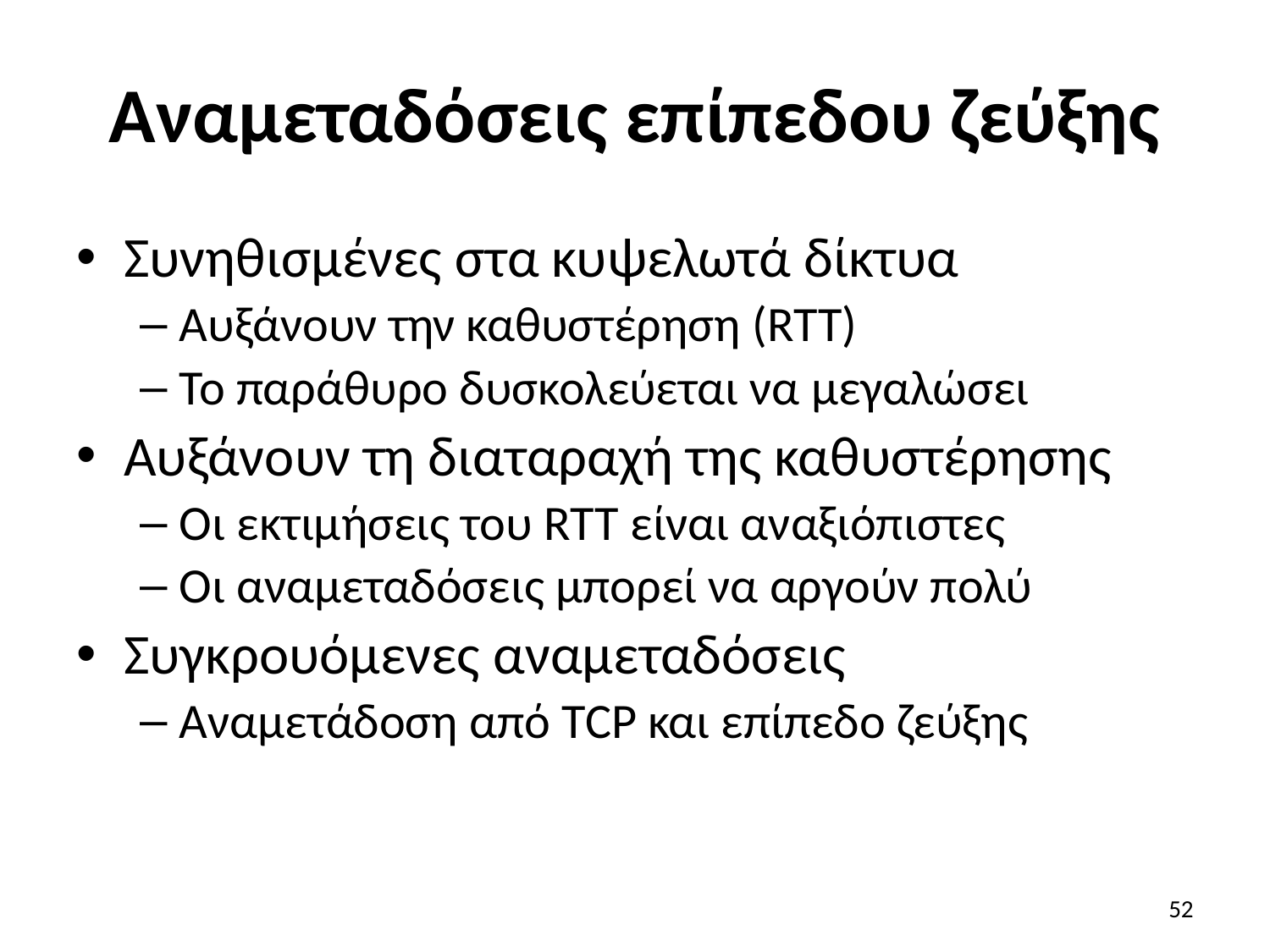

# Αναμεταδόσεις επίπεδου ζεύξης
Συνηθισμένες στα κυψελωτά δίκτυα
Αυξάνουν την καθυστέρηση (RTT)
Το παράθυρο δυσκολεύεται να μεγαλώσει
Αυξάνουν τη διαταραχή της καθυστέρησης
Οι εκτιμήσεις του RTT είναι αναξιόπιστες
Οι αναμεταδόσεις μπορεί να αργούν πολύ
Συγκρουόμενες αναμεταδόσεις
Αναμετάδοση από TCP και επίπεδο ζεύξης
52